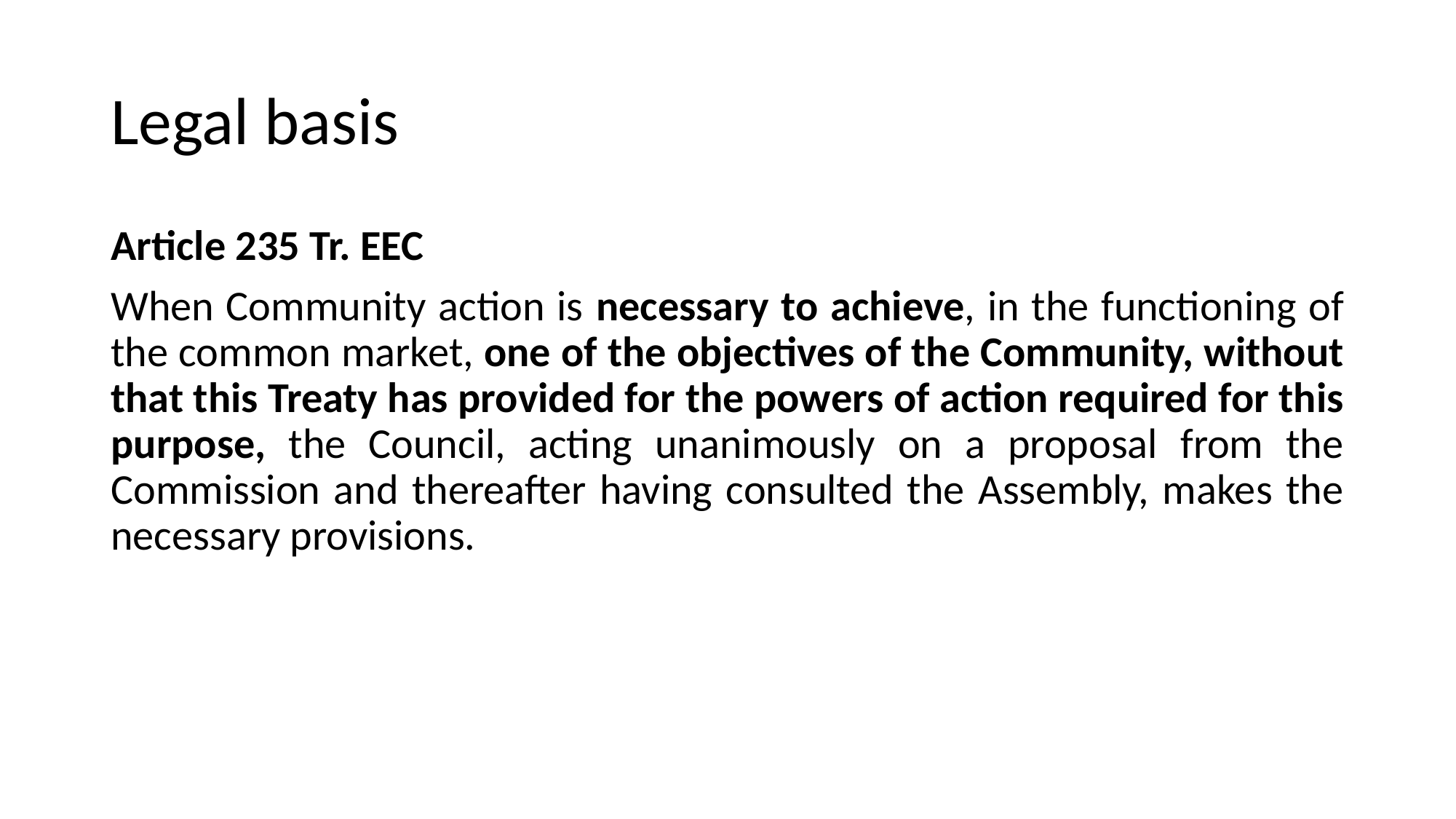

# Legal basis
Article 235 Tr. EEC
When Community action is necessary to achieve, in the functioning of the common market, one of the objectives of the Community, without that this Treaty has provided for the powers of action required for this purpose, the Council, acting unanimously on a proposal from the Commission and thereafter having consulted the Assembly, makes the necessary provisions.